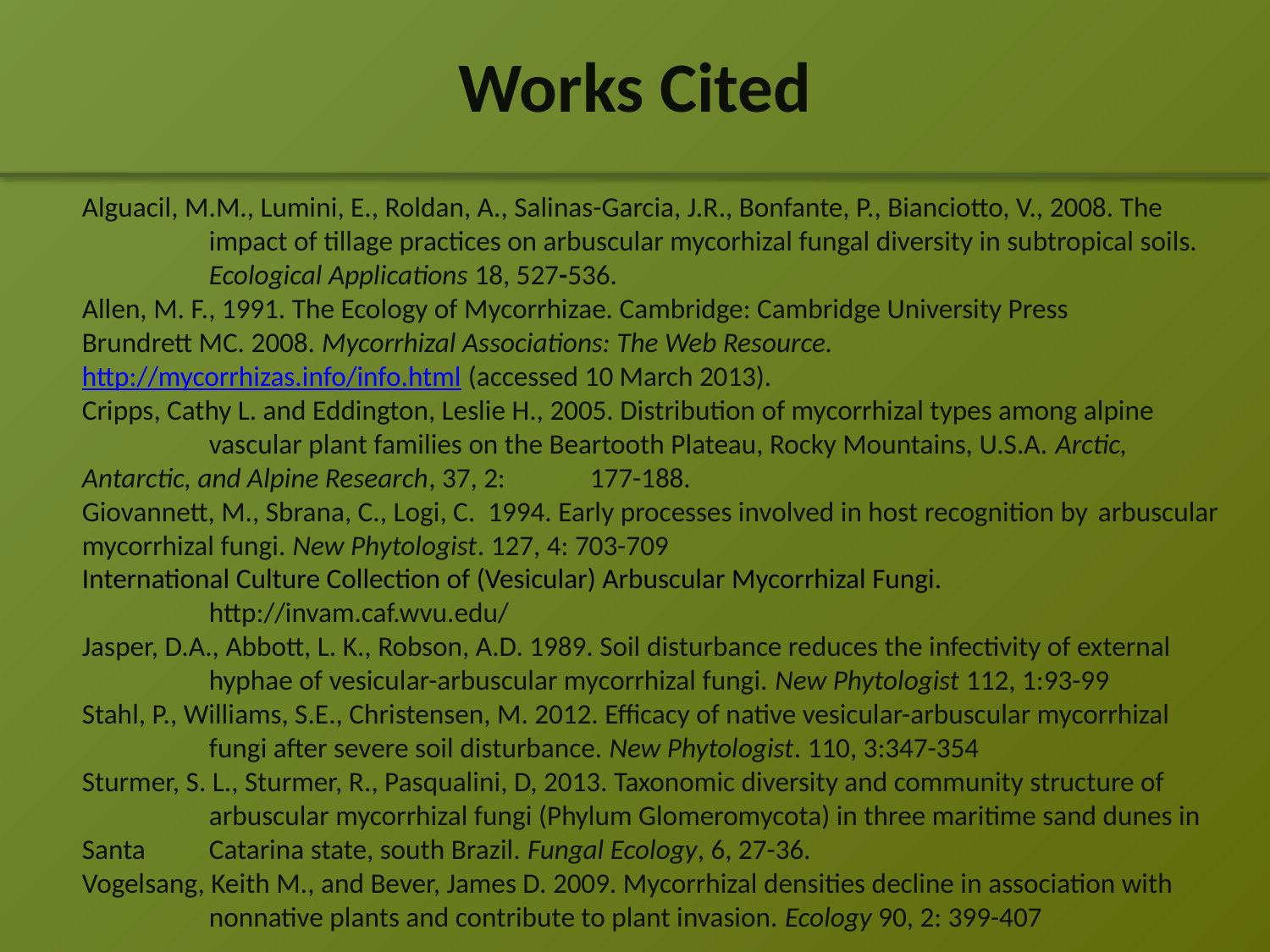

Works Cited
Alguacil, M.M., Lumini, E., Roldan, A., Salinas-Garcia, J.R., Bonfante, P., Bianciotto, V., 2008. The 	impact of tillage practices on arbuscular mycorhizal fungal diversity in subtropical soils. 	Ecological Applications 18, 527-536.
Allen, M. F., 1991. The Ecology of Mycorrhizae. Cambridge: Cambridge University Press
Brundrett MC. 2008. Mycorrhizal Associations: The Web Resource. 			http://mycorrhizas.info/info.html (accessed 10 March 2013).
Cripps, Cathy L. and Eddington, Leslie H., 2005. Distribution of mycorrhizal types among alpine 	vascular plant families on the Beartooth Plateau, Rocky Mountains, U.S.A. Arctic, Antarctic, and Alpine Research, 37, 2: 	177-188.
Giovannett, M., Sbrana, C., Logi, C.  1994. Early processes involved in host recognition by 	arbuscular mycorrhizal fungi. New Phytologist. 127, 4: 703-709
International Culture Collection of (Vesicular) Arbuscular Mycorrhizal Fungi.
	http://invam.caf.wvu.edu/
Jasper, D.A., Abbott, L. K., Robson, A.D. 1989. Soil disturbance reduces the infectivity of external 	hyphae of vesicular-arbuscular mycorrhizal fungi. New Phytologist 112, 1:93-99
Stahl, P., Williams, S.E., Christensen, M. 2012. Efficacy of native vesicular-arbuscular mycorrhizal 	fungi after severe soil disturbance. New Phytologist. 110, 3:347-354
Sturmer, S. L., Sturmer, R., Pasqualini, D, 2013. Taxonomic diversity and community structure of 	arbuscular mycorrhizal fungi (Phylum Glomeromycota) in three maritime sand dunes in Santa 	Catarina state, south Brazil. Fungal Ecology, 6, 27-36.
Vogelsang, Keith M., and Bever, James D. 2009. Mycorrhizal densities decline in association with 	nonnative plants and contribute to plant invasion. Ecology 90, 2: 399-407